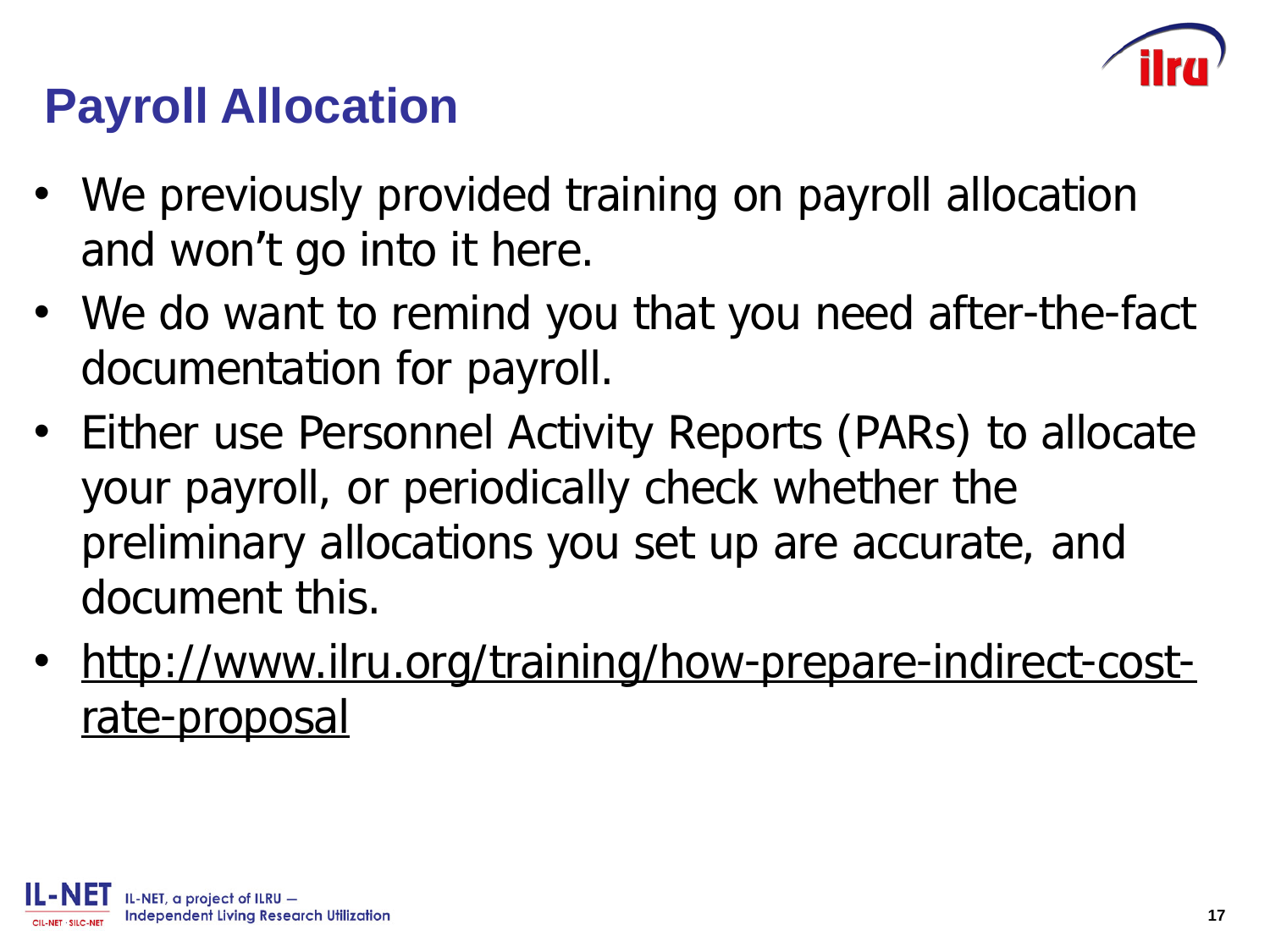

# Payroll Allocation
We previously provided training on payroll allocation and won’t go into it here.
We do want to remind you that you need after-the-fact documentation for payroll.
Either use Personnel Activity Reports (PARs) to allocate your payroll, or periodically check whether the preliminary allocations you set up are accurate, and document this.
http://www.ilru.org/training/how-prepare-indirect-cost-rate-proposal